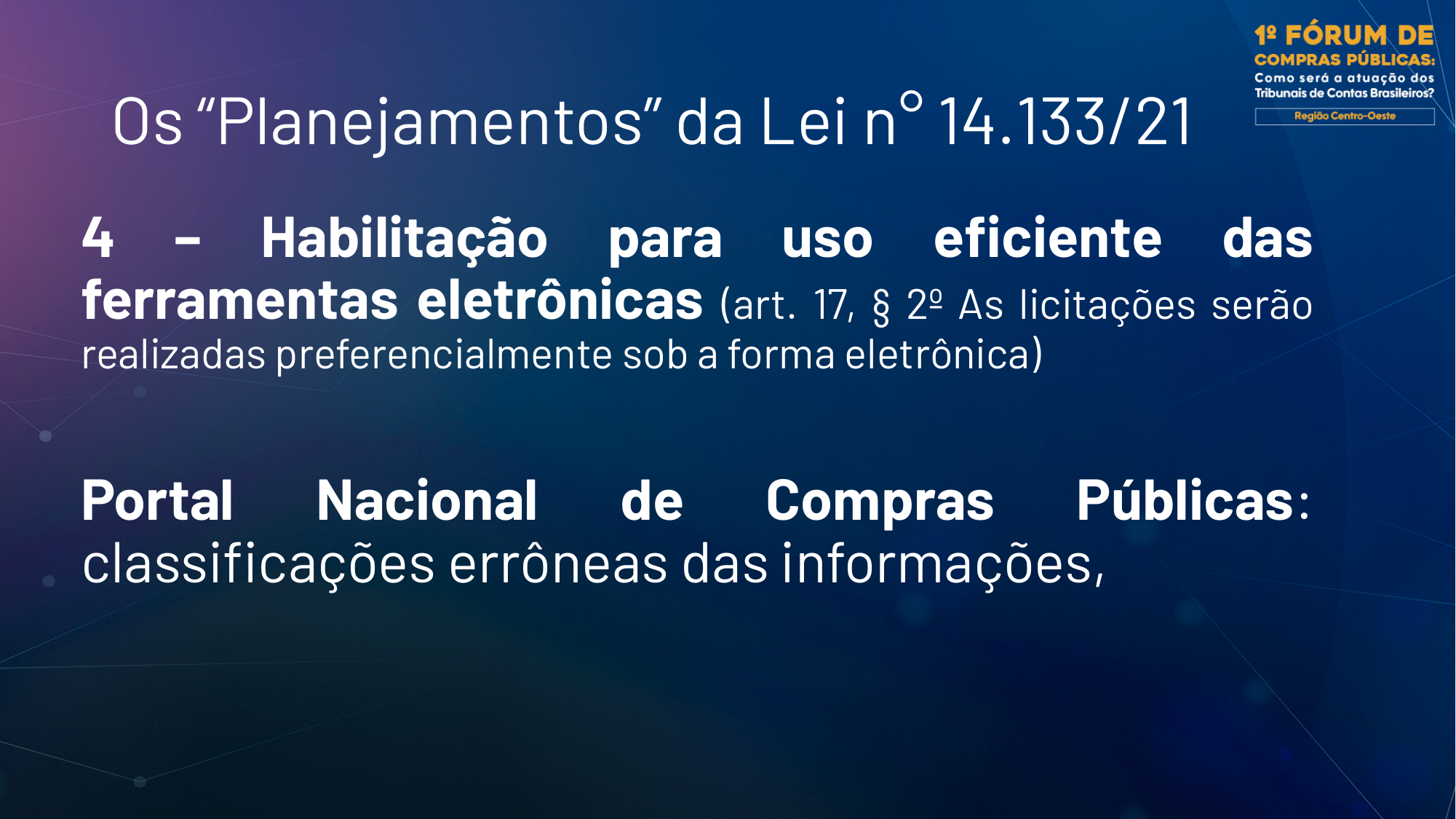

# Os “Planejamentos” da Lei n° 14.133/21
4 – Habilitação para uso eficiente das ferramentas eletrônicas (art. 17, § 2º As licitações serão realizadas preferencialmente sob a forma eletrônica)

Portal Nacional de Compras Públicas: classificações errôneas das informações,